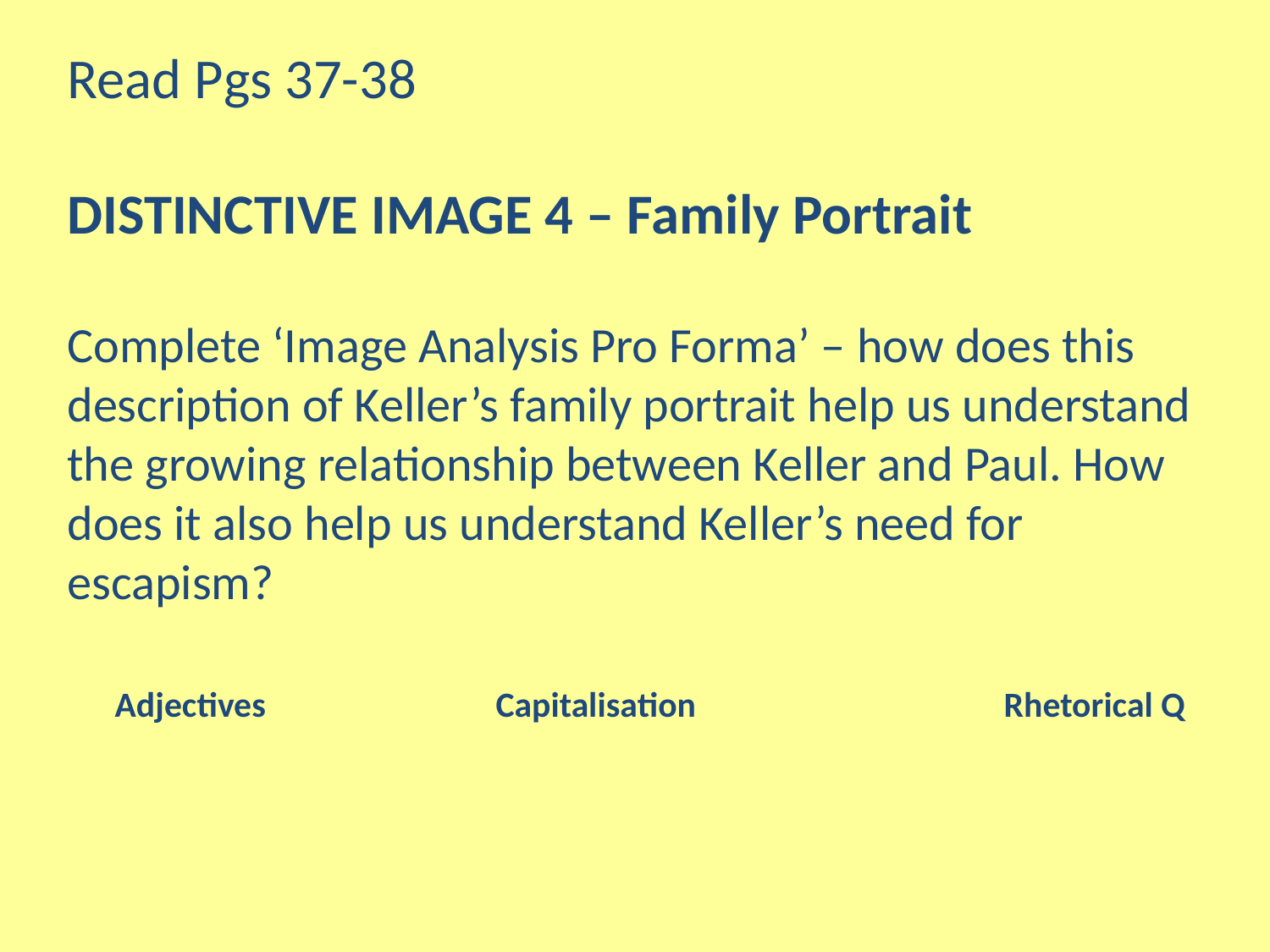

Read Pgs 37-38

DISTINCTIVE IMAGE 4 – Family Portrait

Complete ‘Image Analysis Pro Forma’ – how does this description of Keller’s family portrait help us understand the growing relationship between Keller and Paul. How does it also help us understand Keller’s need for escapism?
Adjectives		Capitalisation			Rhetorical Q